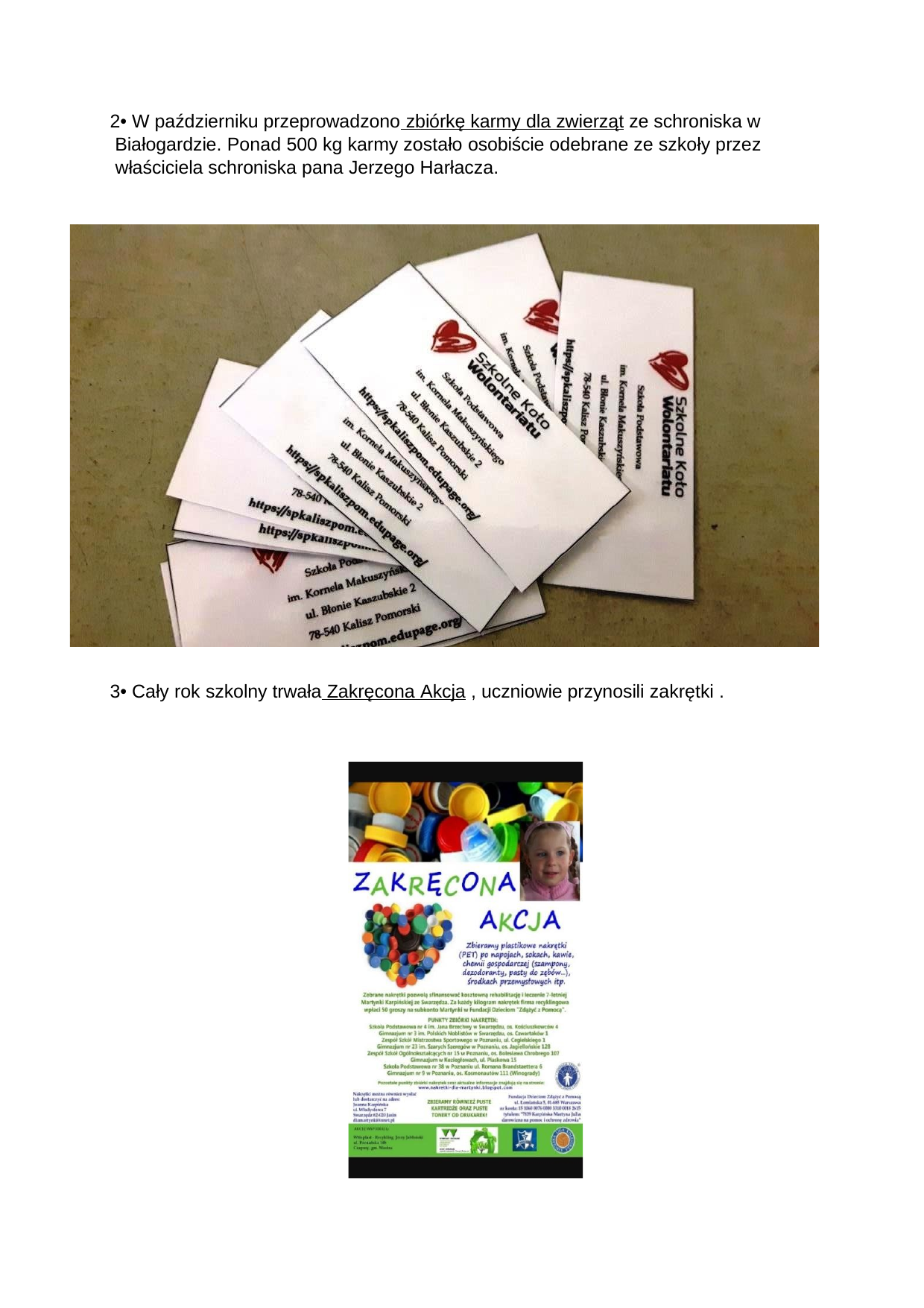

2• W październiku przeprowadzono zbiórkę karmy dla zwierząt ze schroniska w  Białogardzie. Ponad 500 kg karmy zostało osobiście odebrane ze szkoły przez  właściciela schroniska pana Jerzego Harłacza.

3• Cały rok szkolny trwała Zakręcona Akcja , uczniowie przynosili zakrętki .